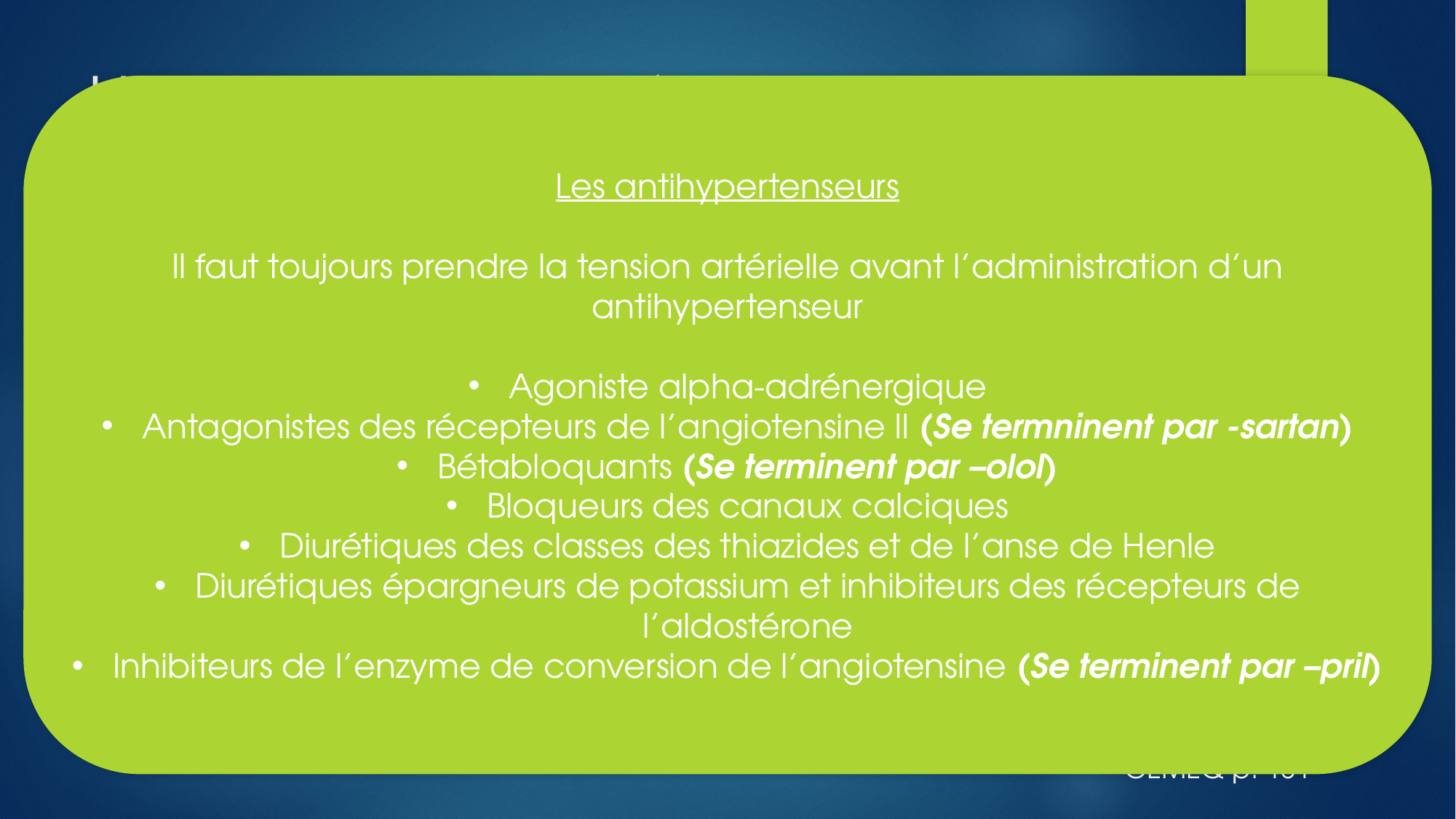

# L’hypertension artérielle
Les antihypertenseurs

Il faut toujours prendre la tension artérielle avant l’administration d’un antihypertenseur

Agoniste alpha-adrénergique
Antagonistes des récepteurs de l’angiotensine II (Se termninent par -sartan)
Bétabloquants (Se terminent par –olol)
Bloqueurs des canaux calciques
Diurétiques des classes des thiazides et de l’anse de Henle
Diurétiques épargneurs de potassium et inhibiteurs des récepteurs de l’aldostérone
Inhibiteurs de l’enzyme de conversion de l’angiotensine (Se terminent par –pril)
L’hypertension artérielle apporte plusieurs complications
| Troubles cérébraux | Troubles cardiaques | Troubles rénaux |
| --- | --- | --- |
| Troubles de la vue Accident vasculaire cérébraux | Angine de poitrine Infarctus Insuffisance cardiaque Fibrillation auriculaire Hypertrophie ventriculaire gauche | Insuffisance rénale |
CEMEQ p. 131